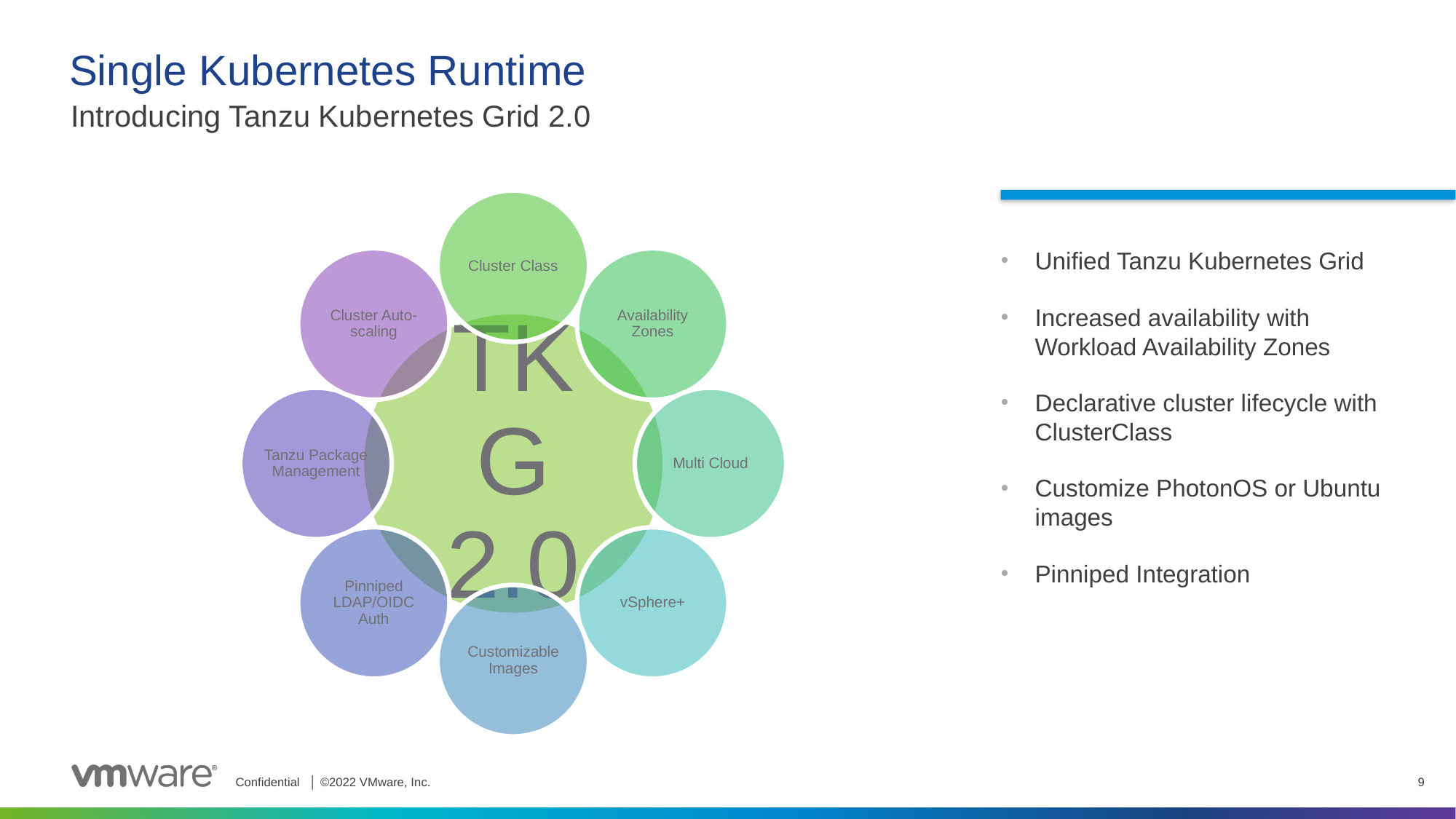

# Single Kubernetes Runtime
Introducing Tanzu Kubernetes Grid 2.0
TKG 2.0
Cluster Class
Availability Zones
Multi Cloud
vSphere+
Customizable Images
Pinniped LDAP/OIDC Auth
Tanzu Package Management
Cluster Auto-scaling
Unified Tanzu Kubernetes Grid
Increased availability with Workload Availability Zones
Declarative cluster lifecycle with ClusterClass
Customize PhotonOS or Ubuntu images
Pinniped Integration